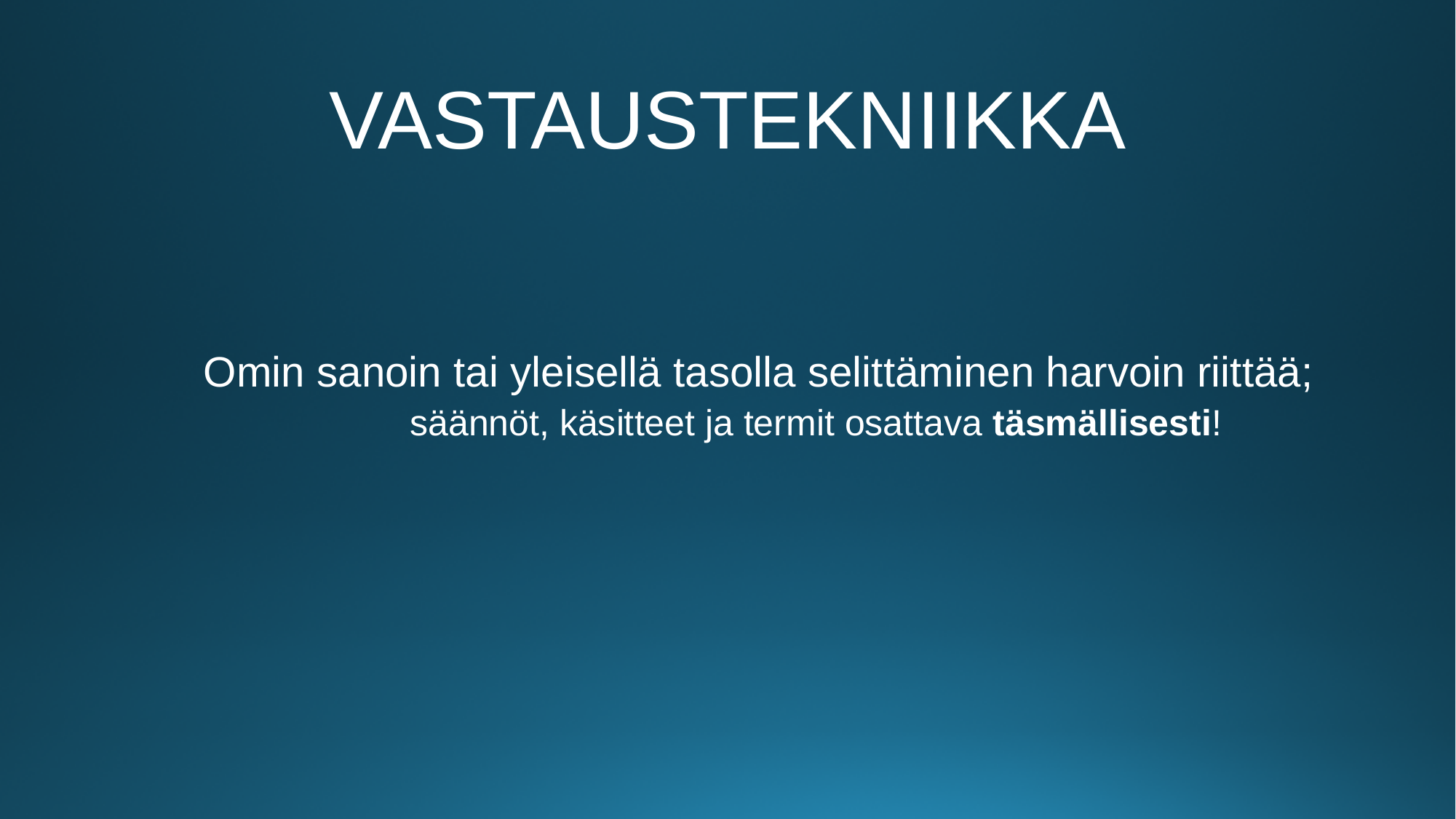

# VASTAUSTEKNIIKKA

     Omin sanoin tai yleisellä tasolla selittäminen harvoin riittää;
	          säännöt, käsitteet ja termit osattava täsmällisesti!